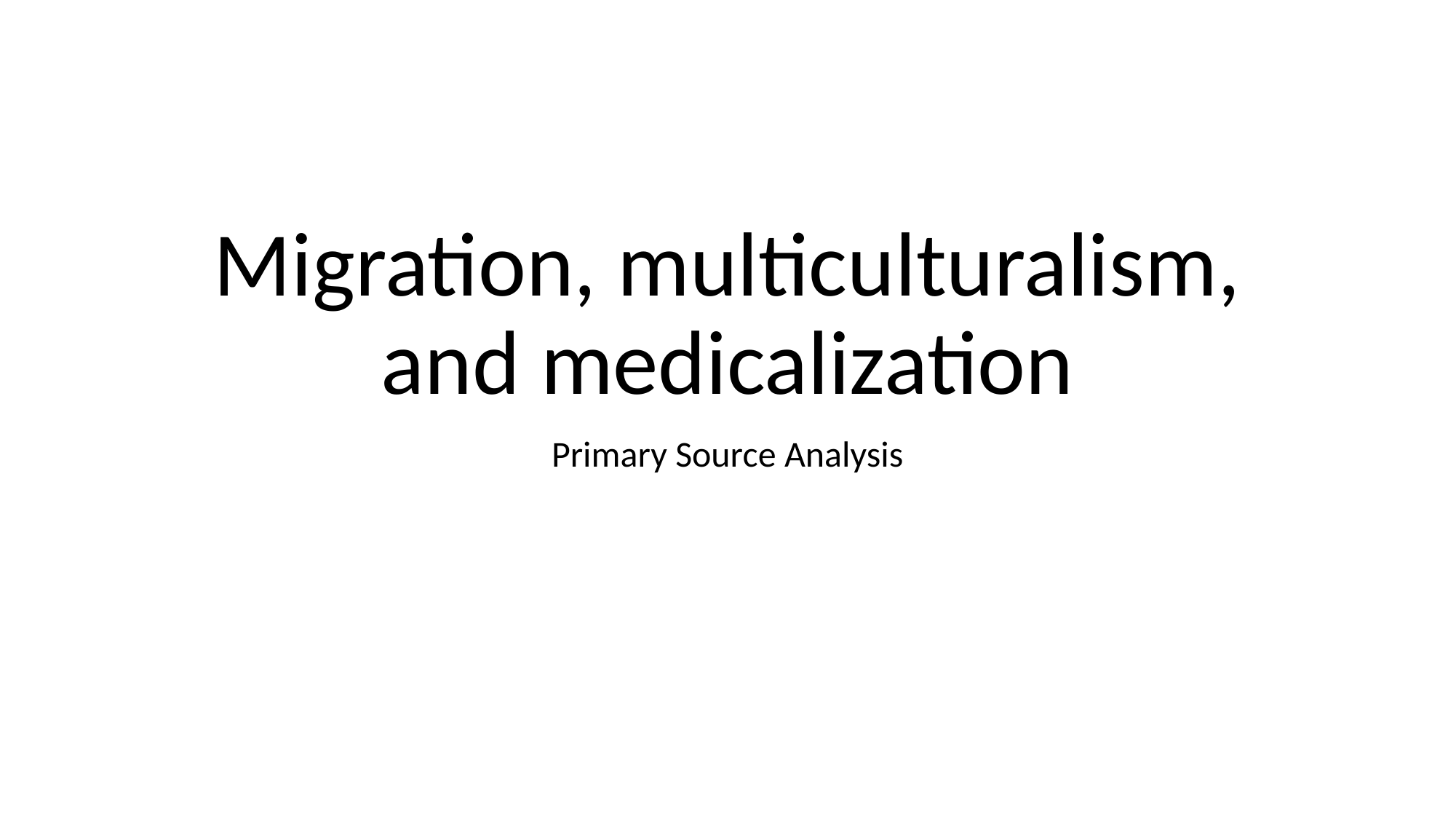

# Migration, multiculturalism, and medicalization
Primary Source Analysis